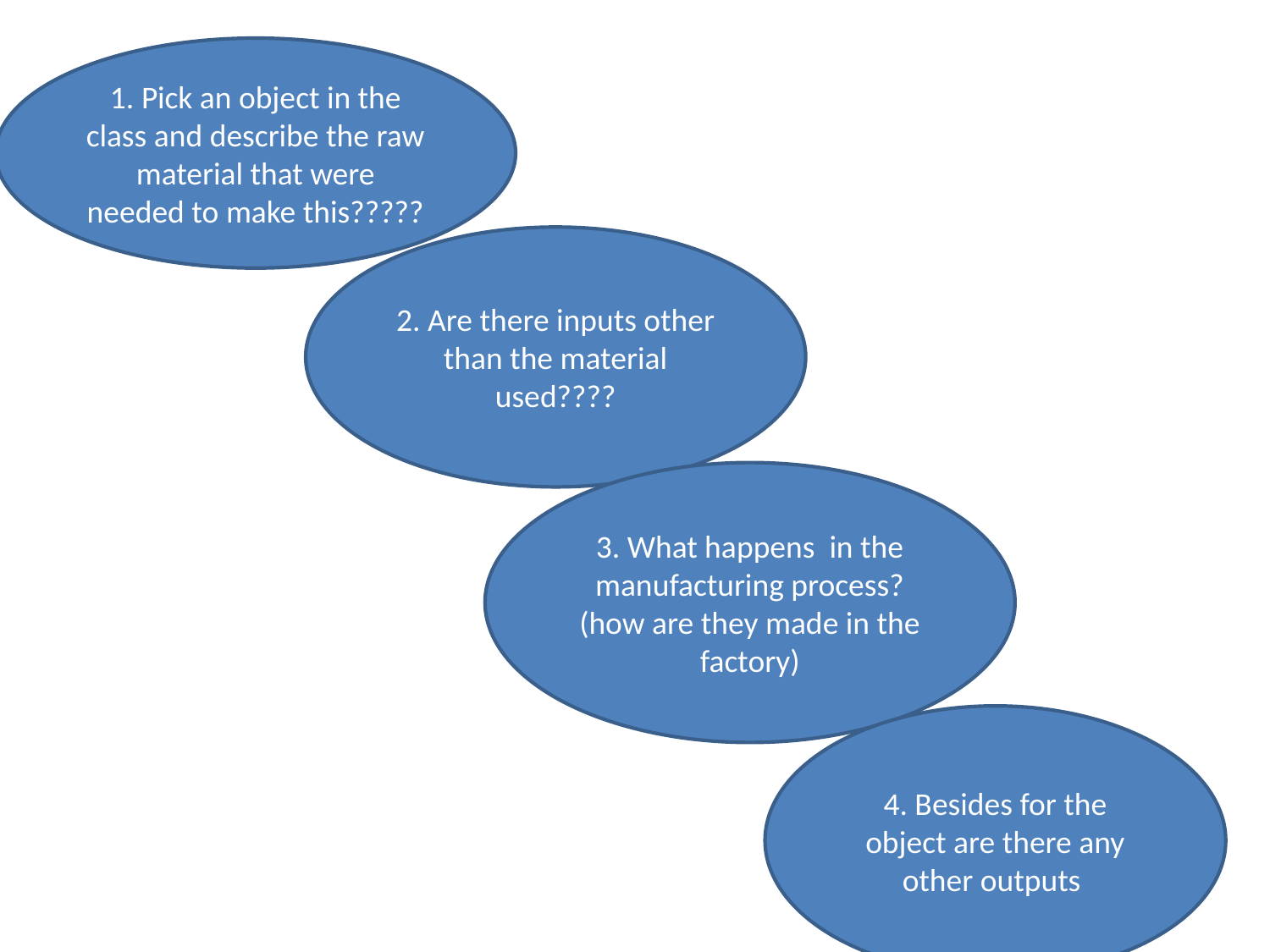

1. Pick an object in the class and describe the raw material that were needed to make this?????
2. Are there inputs other than the material used????
3. What happens  in the manufacturing process? (how are they made in the factory)
4. Besides for the object are there any other outputs